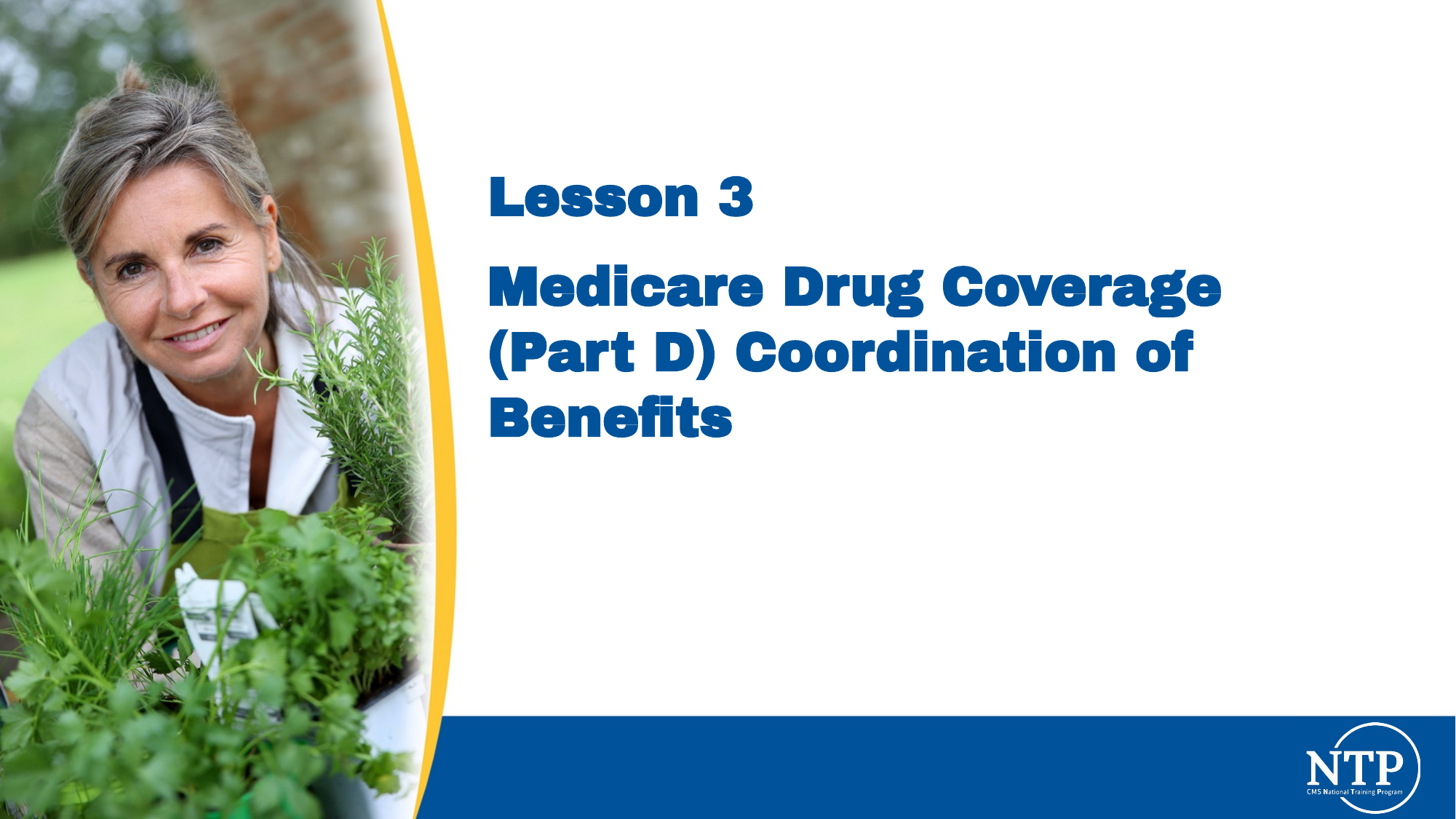

# Lesson 3
Medicare Drug Coverage (Part D) Coordination of Benefits